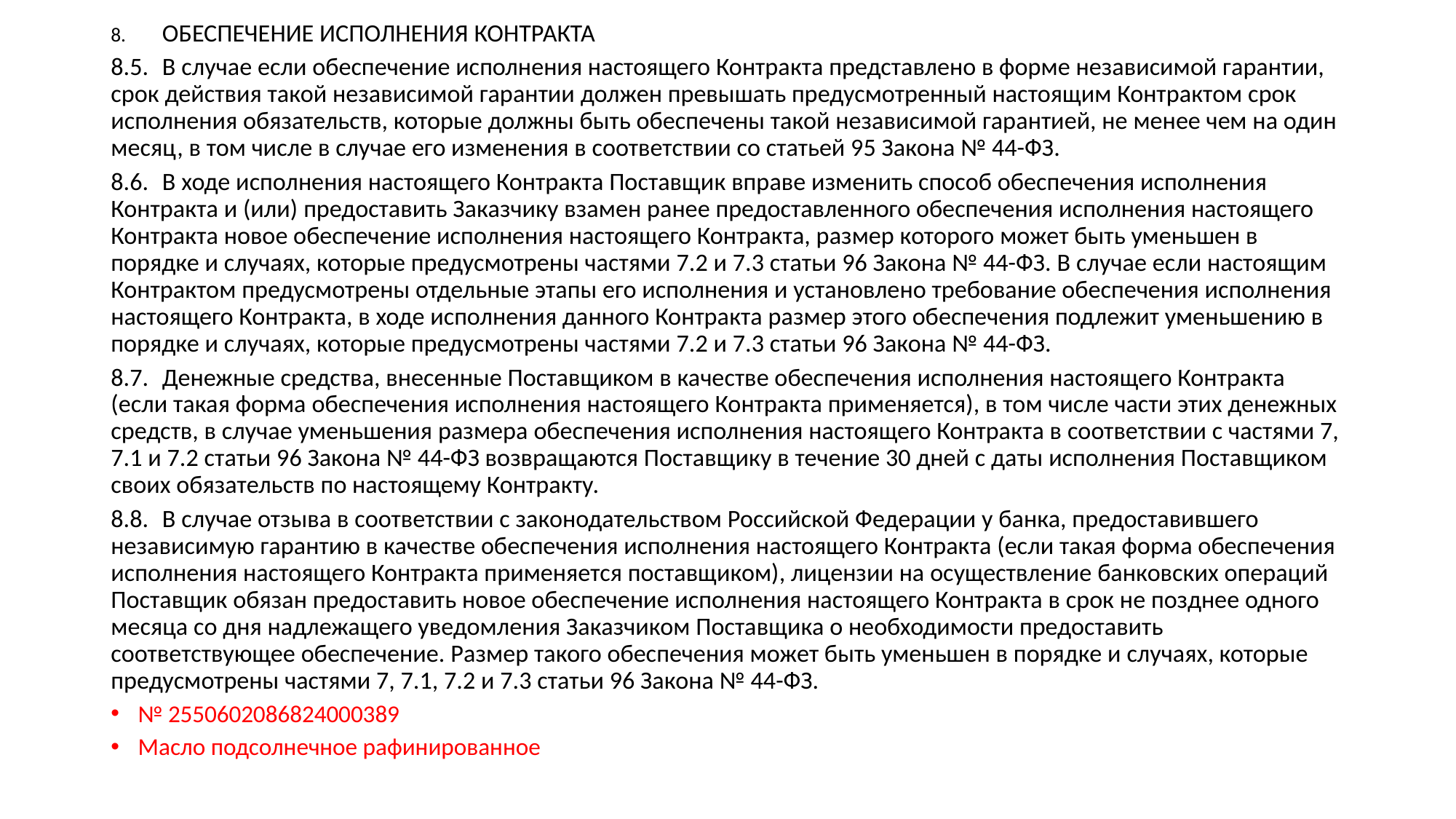

8.	ОБЕСПЕЧЕНИЕ ИСПОЛНЕНИЯ КОНТРАКТА
8.5.	В случае если обеспечение исполнения настоящего Контракта представлено в форме независимой гарантии, срок действия такой независимой гарантии должен превышать предусмотренный настоящим Контрактом срок исполнения обязательств, которые должны быть обеспечены такой независимой гарантией, не менее чем на один месяц, в том числе в случае его изменения в соответствии со статьей 95 Закона № 44-ФЗ.
8.6.	В ходе исполнения настоящего Контракта Поставщик вправе изменить способ обеспечения исполнения Контракта и (или) предоставить Заказчику взамен ранее предоставленного обеспечения исполнения настоящего Контракта новое обеспечение исполнения настоящего Контракта, размер которого может быть уменьшен в порядке и случаях, которые предусмотрены частями 7.2 и 7.3 статьи 96 Закона № 44-ФЗ. В случае если настоящим Контрактом предусмотрены отдельные этапы его исполнения и установлено требование обеспечения исполнения настоящего Контракта, в ходе исполнения данного Контракта размер этого обеспечения подлежит уменьшению в порядке и случаях, которые предусмотрены частями 7.2 и 7.3 статьи 96 Закона № 44-ФЗ.
8.7.	Денежные средства, внесенные Поставщиком в качестве обеспечения исполнения настоящего Контракта (если такая форма обеспечения исполнения настоящего Контракта применяется), в том числе части этих денежных средств, в случае уменьшения размера обеспечения исполнения настоящего Контракта в соответствии с частями 7, 7.1 и 7.2 статьи 96 Закона № 44-ФЗ возвращаются Поставщику в течение 30 дней с даты исполнения Поставщиком своих обязательств по настоящему Контракту.
8.8.	В случае отзыва в соответствии с законодательством Российской Федерации у банка, предоставившего независимую гарантию в качестве обеспечения исполнения настоящего Контракта (если такая форма обеспечения исполнения настоящего Контракта применяется поставщиком), лицензии на осуществление банковских операций Поставщик обязан предоставить новое обеспечение исполнения настоящего Контракта в срок не позднее одного месяца со дня надлежащего уведомления Заказчиком Поставщика о необходимости предоставить соответствующее обеспечение. Размер такого обеспечения может быть уменьшен в порядке и случаях, которые предусмотрены частями 7, 7.1, 7.2 и 7.3 статьи 96 Закона № 44-ФЗ.
№ 2550602086824000389
Масло подсолнечное рафинированное